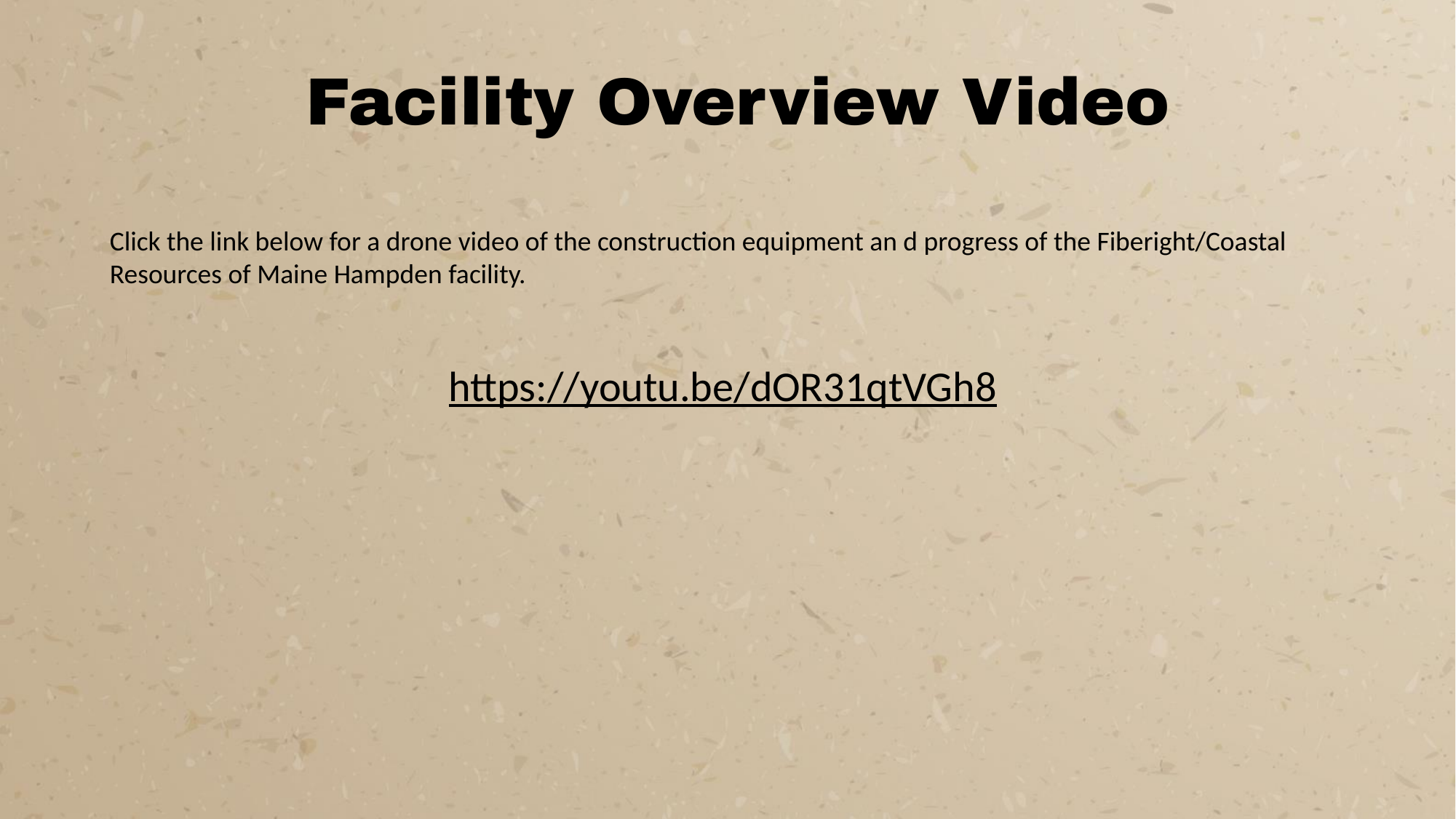

Facility Overview Video
Click the link below for a drone video of the construction equipment an d progress of the Fiberight/Coastal Resources of Maine Hampden facility.

https://youtu.be/dOR31qtVGh8